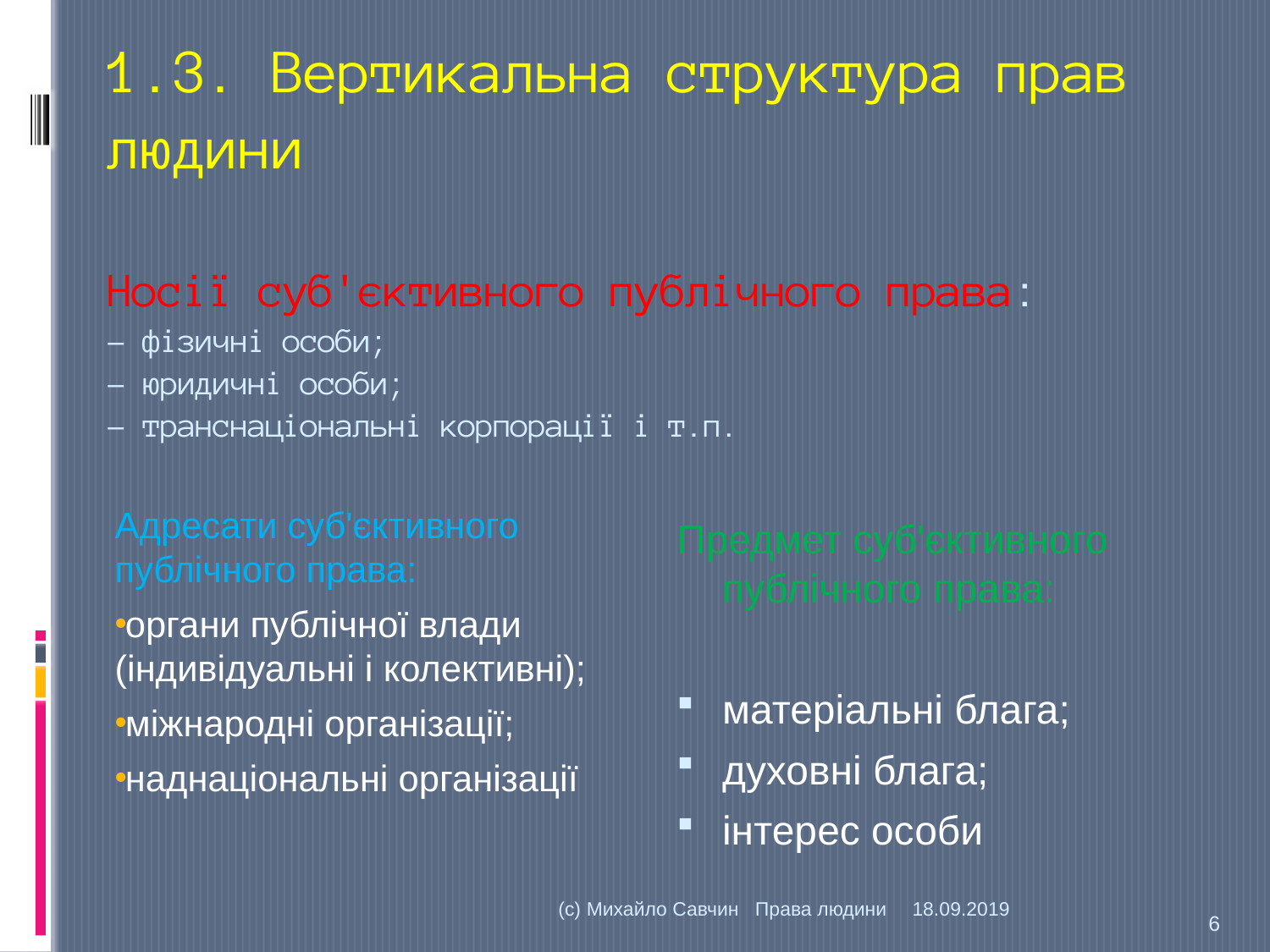

# 1.3. Вертикальна структура прав людини Носії суб'єктивного публічного права: - фізичні особи; - юридичні особи; - транснаціональні корпорації і т.п.

Адресати суб'єктивного публічного права:
органи публічної влади (індивідуальні і колективні);
міжнародні організації;
наднаціональні організації

Предмет суб'єктивного публічного права:

матеріальні блага;
духовні блага;
інтерес особи

(с) Михайло Савчин   Права людини
18.09.2019
6